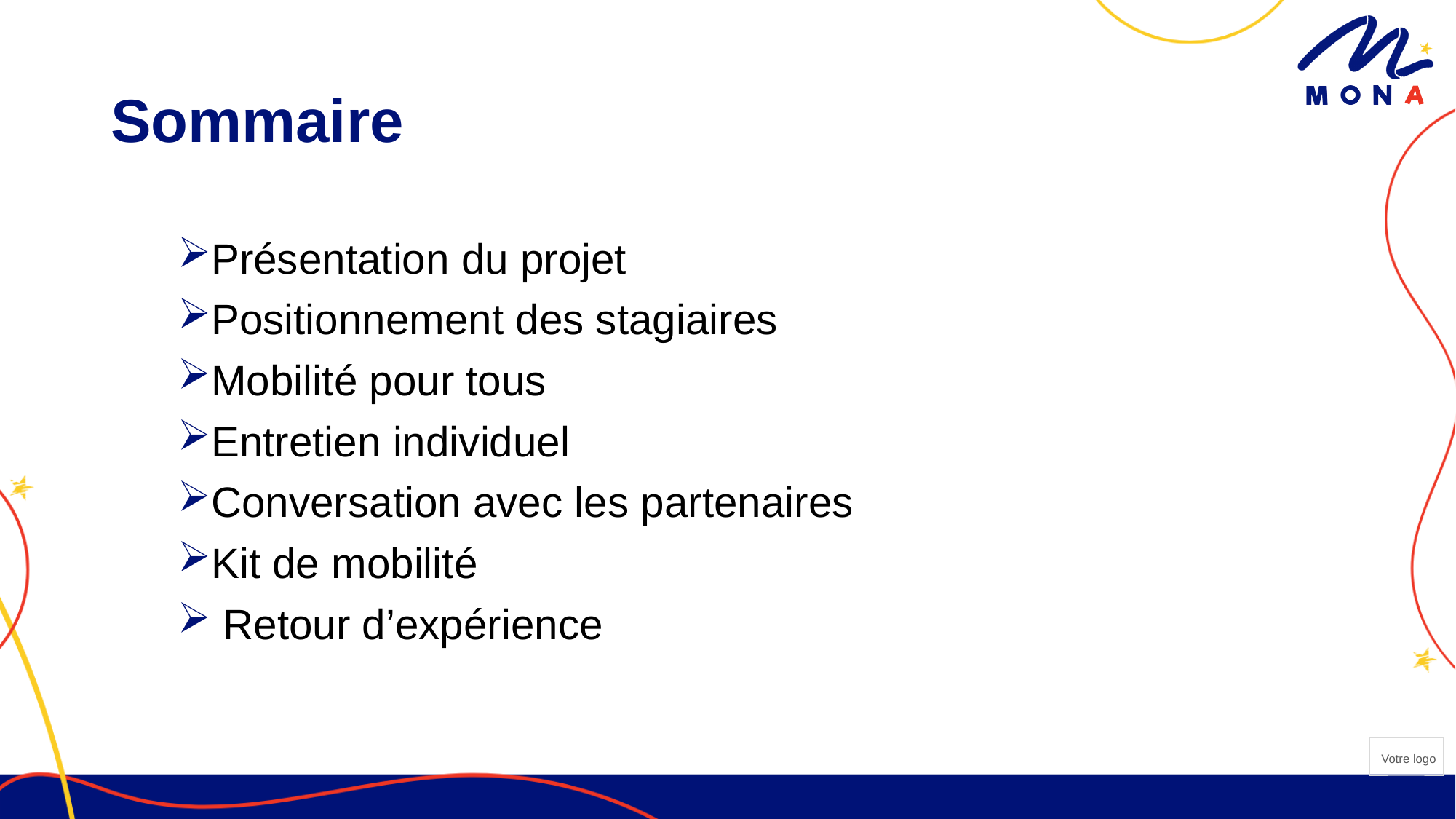

# Sommaire

Présentation du projet
Positionnement des stagiaires
Mobilité pour tous
Entretien individuel
Conversation avec les partenaires
Kit de mobilité
 Retour d’expérience